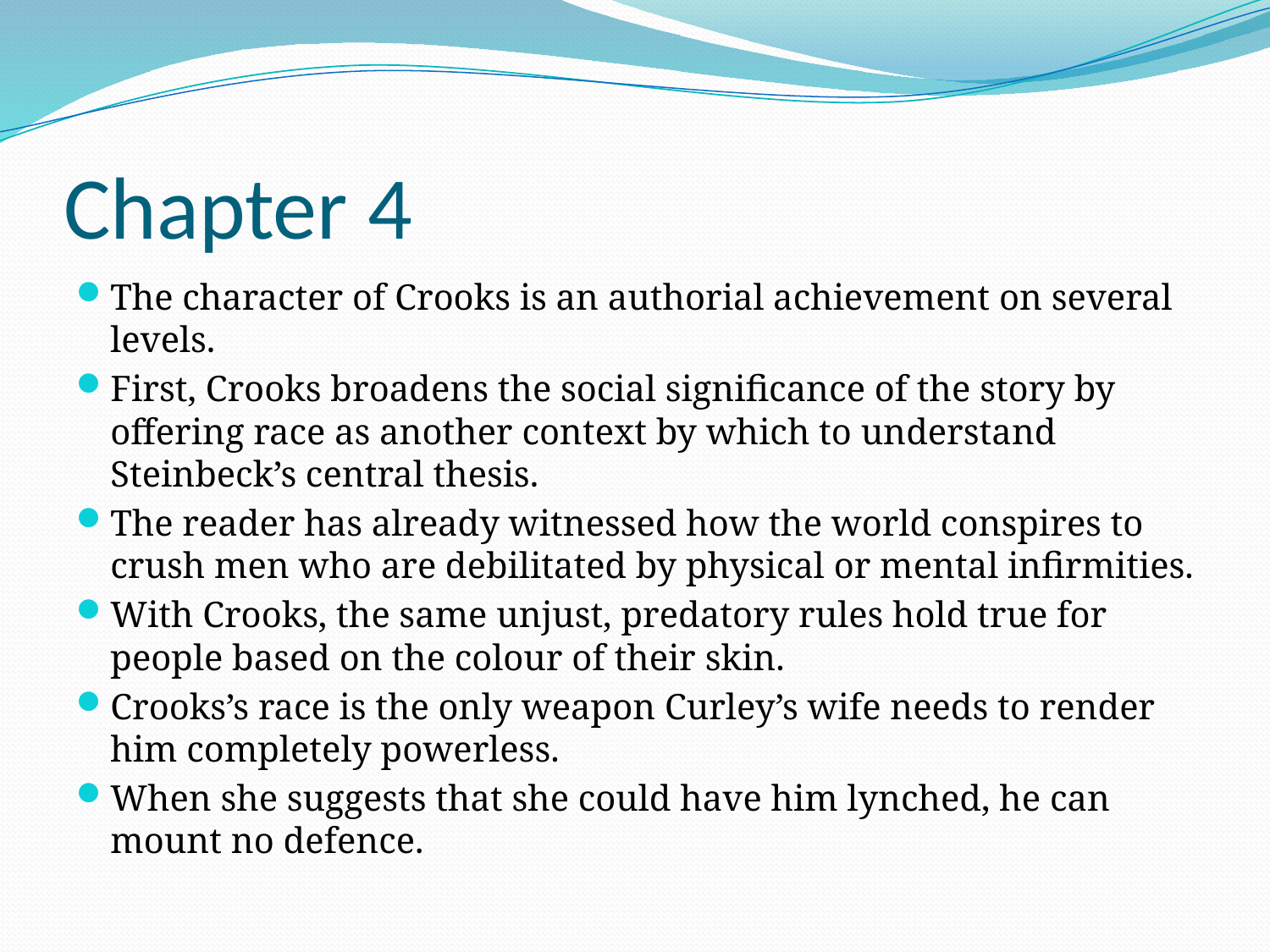

# Chapter 4
The character of Crooks is an authorial achievement on several levels.
First, Crooks broadens the social significance of the story by offering race as another context by which to understand Steinbeck’s central thesis.
The reader has already witnessed how the world conspires to crush men who are debilitated by physical or mental infirmities.
With Crooks, the same unjust, predatory rules hold true for people based on the colour of their skin.
Crooks’s race is the only weapon Curley’s wife needs to render him completely powerless.
When she suggests that she could have him lynched, he can mount no defence.